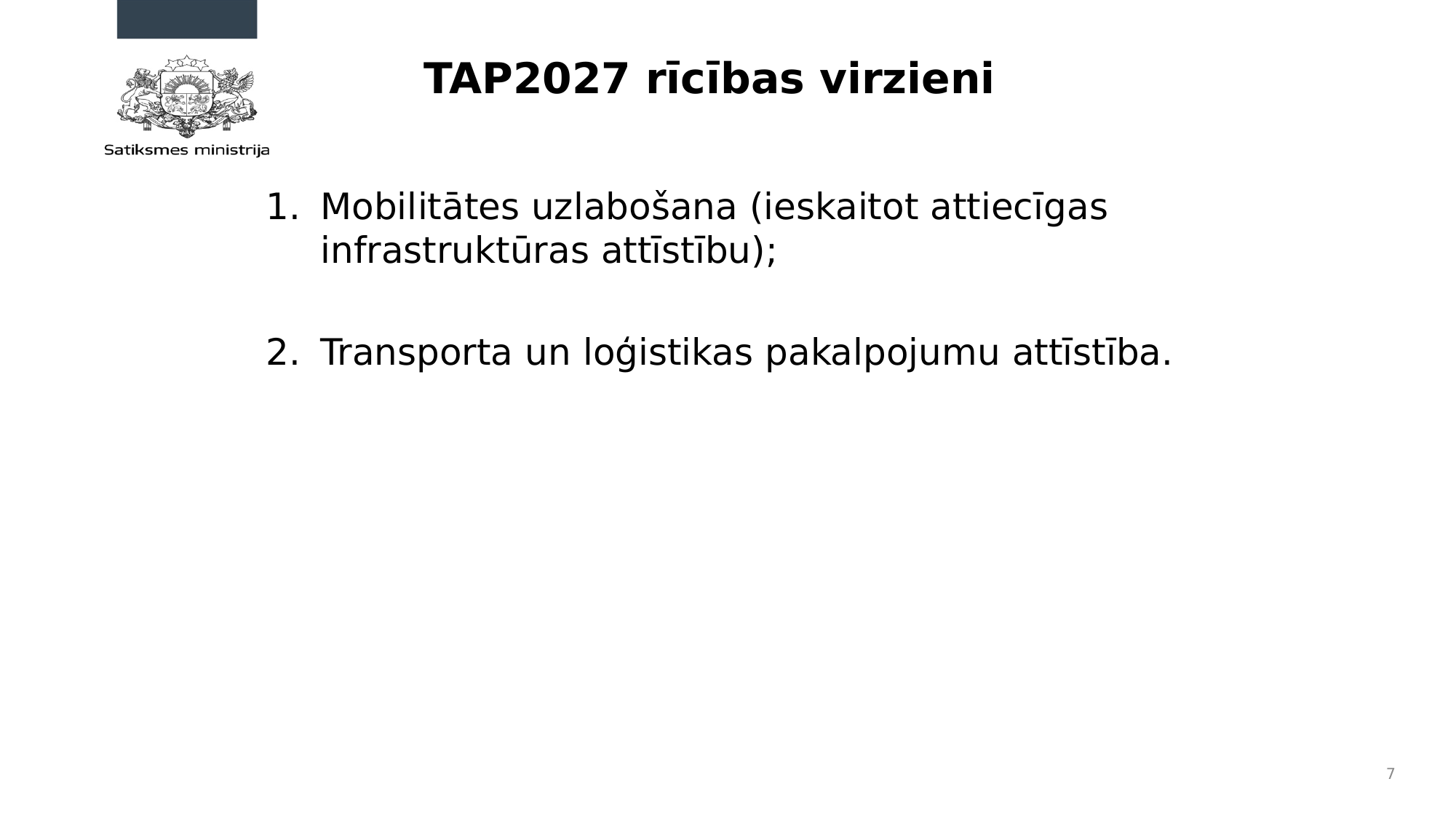

# TAP2027 rīcības virzieni
Mobilitātes uzlabošana (ieskaitot attiecīgas infrastruktūras attīstību);

Transporta un loģistikas pakalpojumu attīstība.

7